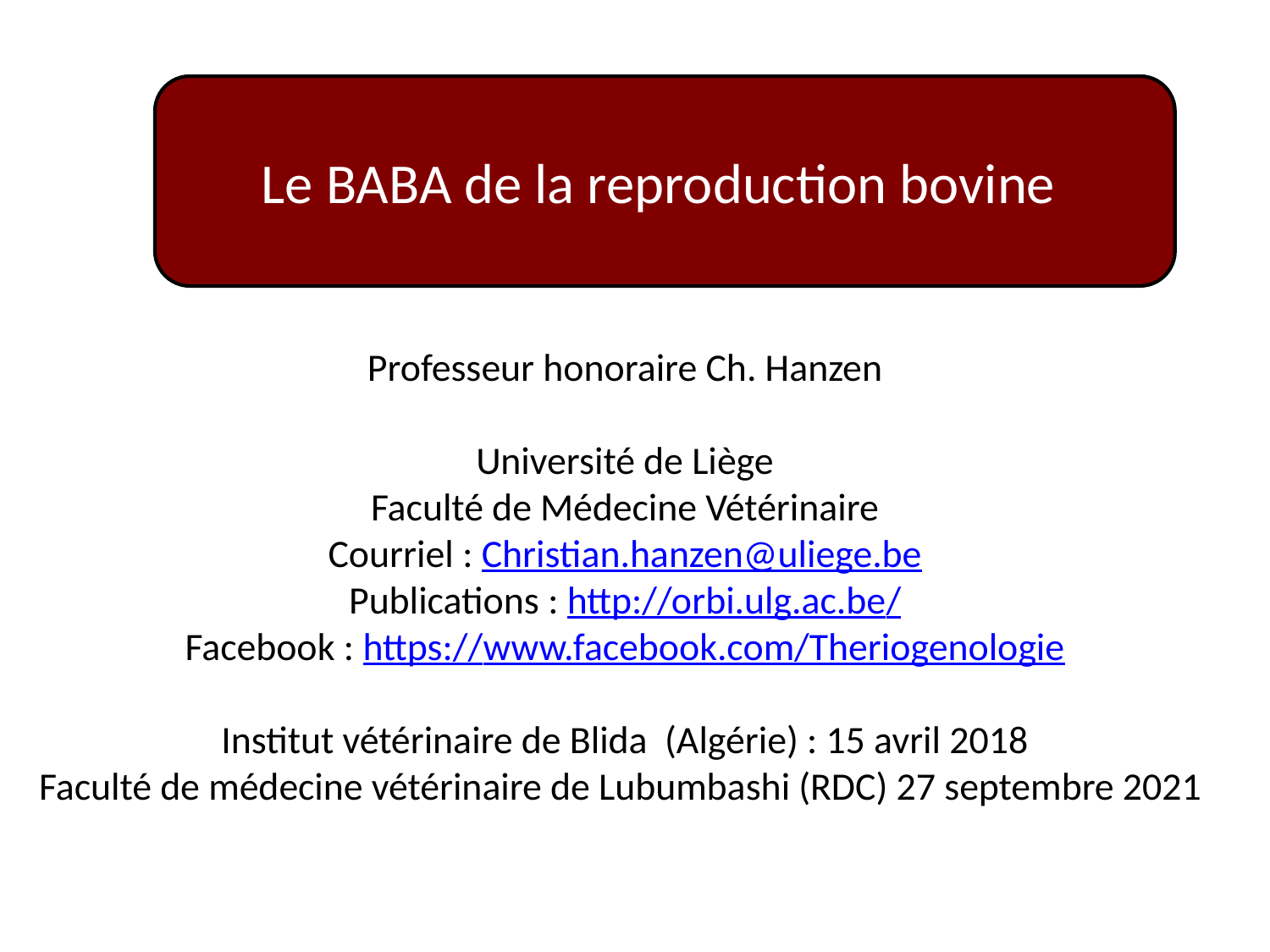

Le BABA de la reproduction bovine
Professeur honoraire Ch. Hanzen
Université de Liège
Faculté de Médecine Vétérinaire
Courriel : Christian.hanzen@uliege.be
Publications : http://orbi.ulg.ac.be/
Facebook : https://www.facebook.com/Theriogenologie

Institut vétérinaire de Blida  (Algérie) : 15 avril 2018
Faculté de médecine vétérinaire de Lubumbashi (RDC) 27 septembre 2021